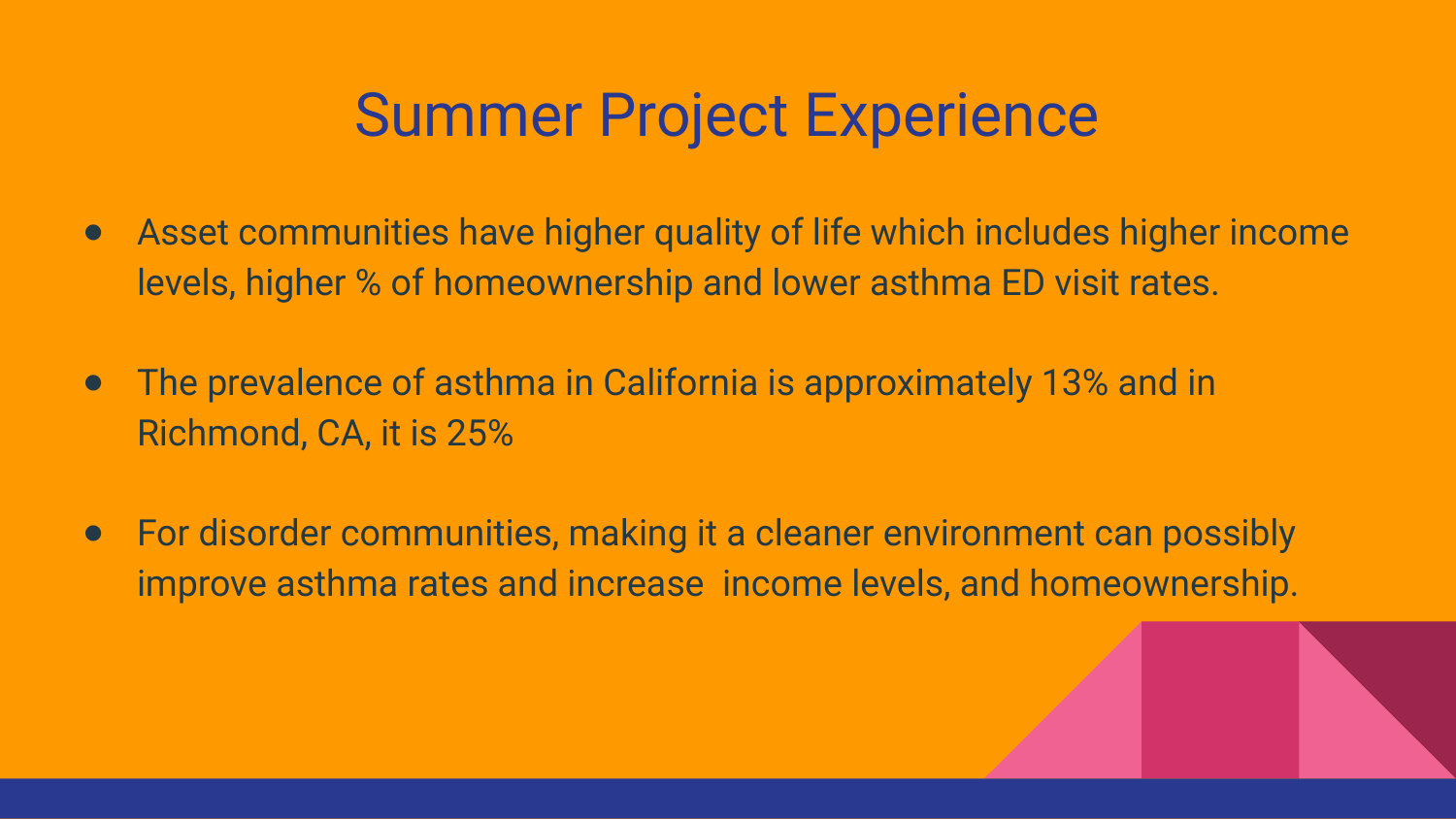

# Summer Project Experience

Asset communities have higher quality of life which includes higher income levels, higher % of homeownership and lower asthma ED visit rates.
The prevalence of asthma in California is approximately 13% and in Richmond, CA, it is 25%
For disorder communities, making it a cleaner environment can possibly improve asthma rates and increase  income levels, and homeownership.